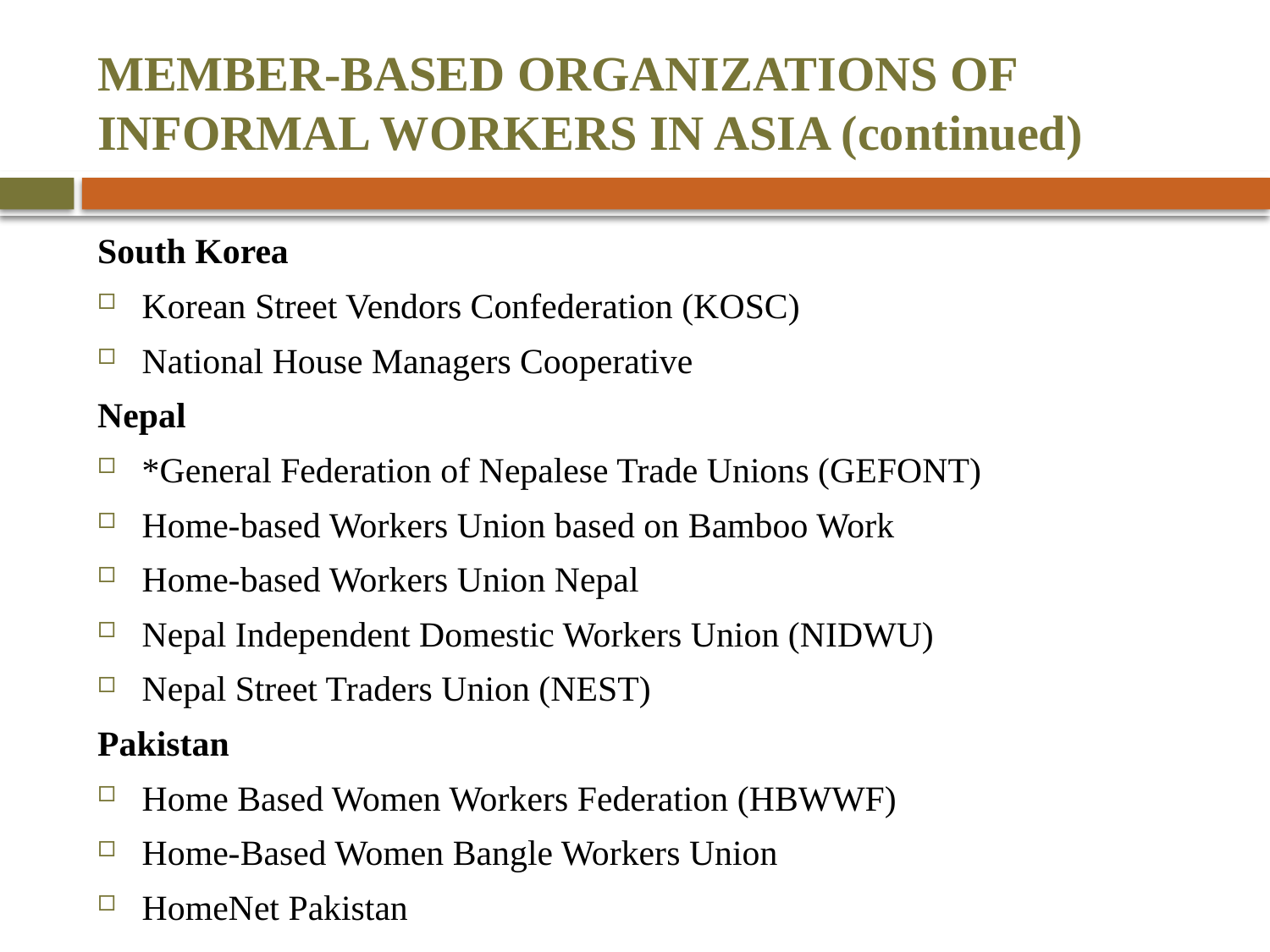

# MEMBER-BASED ORGANIZATIONS OF INFORMAL WORKERS IN ASIA (continued)
South Korea
Korean Street Vendors Confederation (KOSC)
National House Managers Cooperative
Nepal
*General Federation of Nepalese Trade Unions (GEFONT)
Home-based Workers Union based on Bamboo Work
Home-based Workers Union Nepal
Nepal Independent Domestic Workers Union (NIDWU)
Nepal Street Traders Union (NEST)
Pakistan
Home Based Women Workers Federation (HBWWF)
Home-Based Women Bangle Workers Union
HomeNet Pakistan